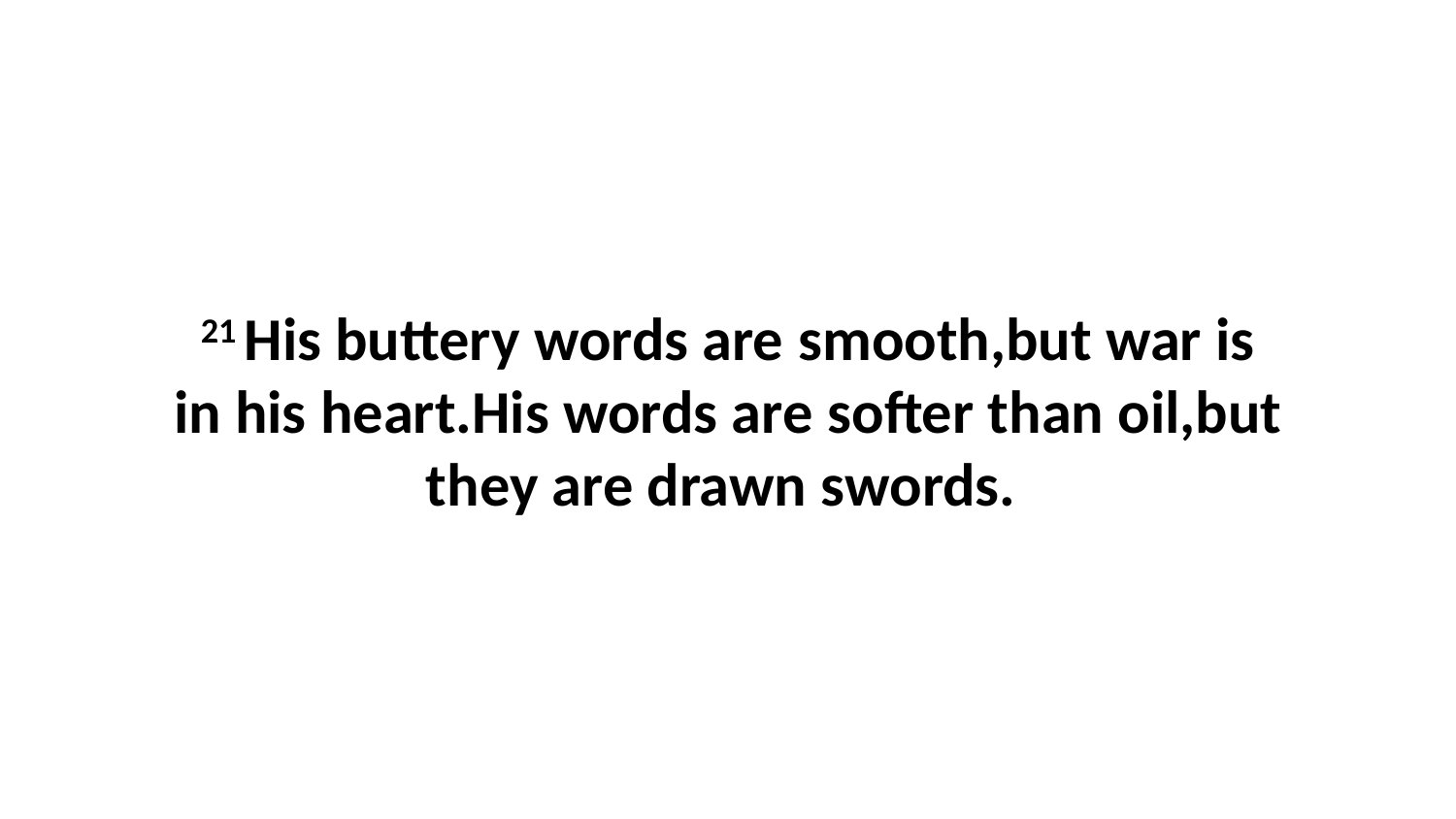

21 His buttery words are smooth,but war is in his heart.His words are softer than oil,but they are drawn swords.